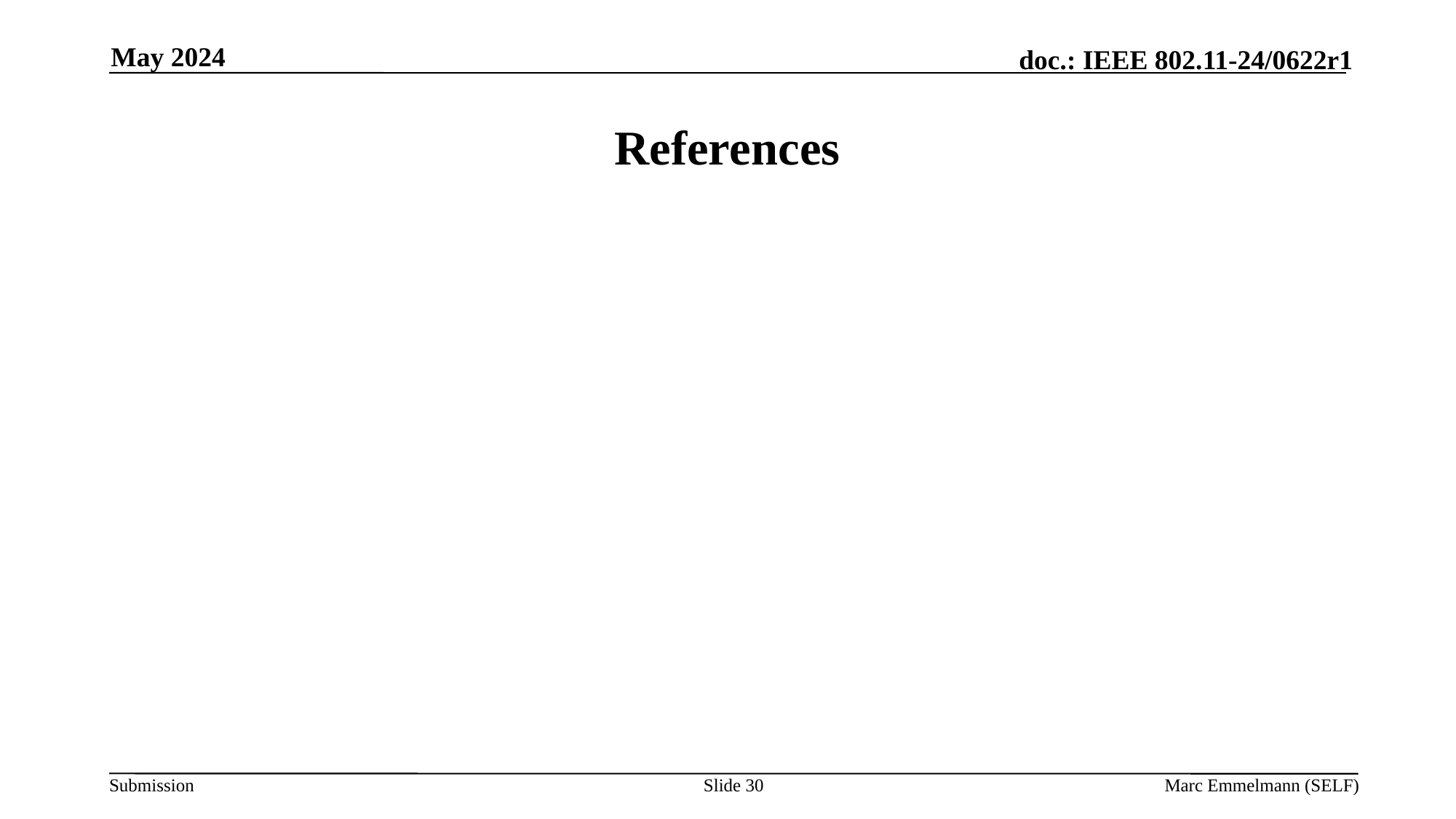

May 2024
# References

Slide 30
Marc Emmelmann (SELF)